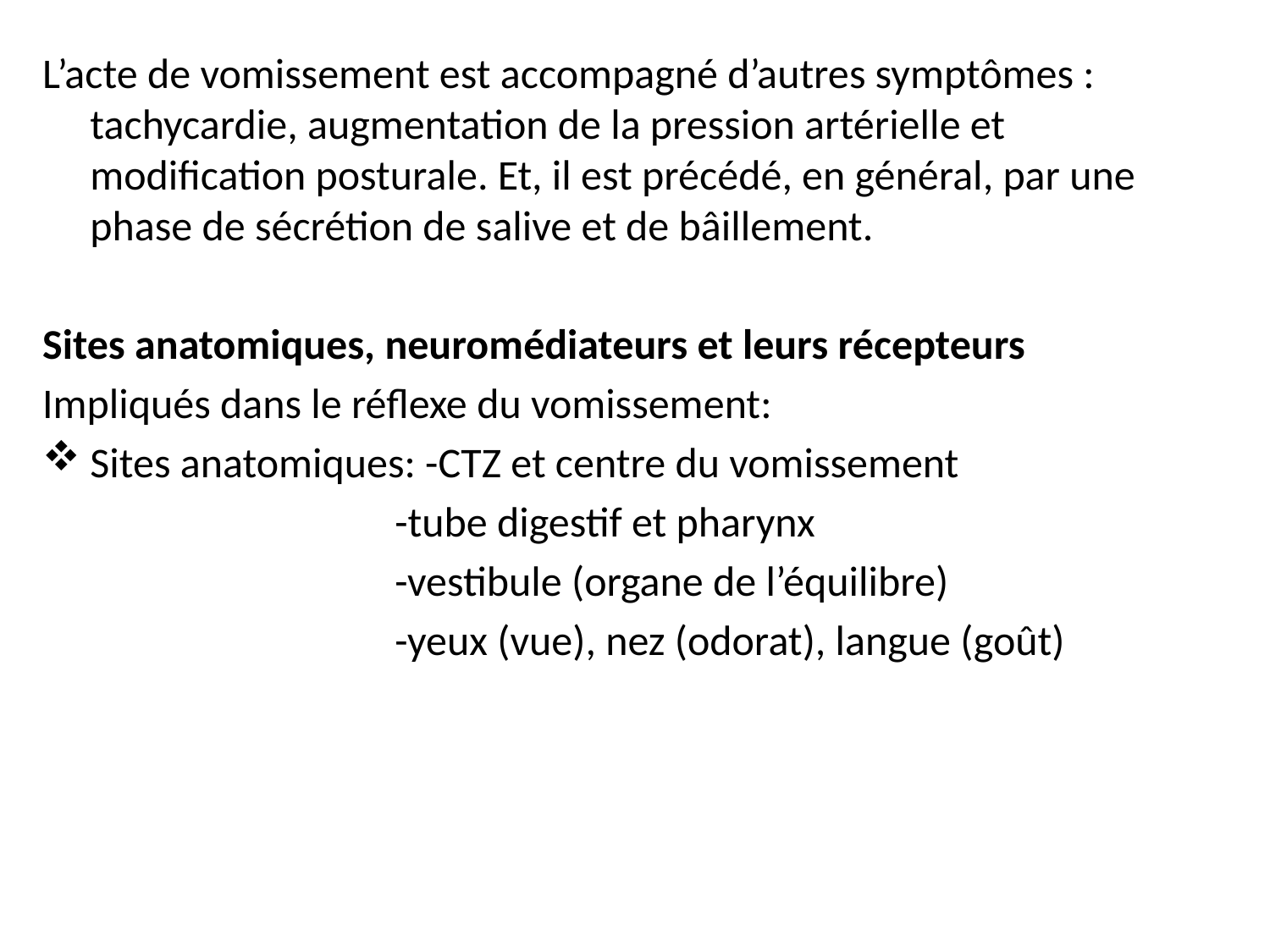

L’acte de vomissement est accompagné d’autres symptômes : tachycardie, augmentation de la pression artérielle et modification posturale. Et, il est précédé, en général, par une phase de sécrétion de salive et de bâillement.

Sites anatomiques, neuromédiateurs et leurs récepteurs
Impliqués dans le réflexe du vomissement:
Sites anatomiques: -CTZ et centre du vomissement
                                     -tube digestif et pharynx
                                     -vestibule (organe de l’équilibre)
                                     -yeux (vue), nez (odorat), langue (goût)